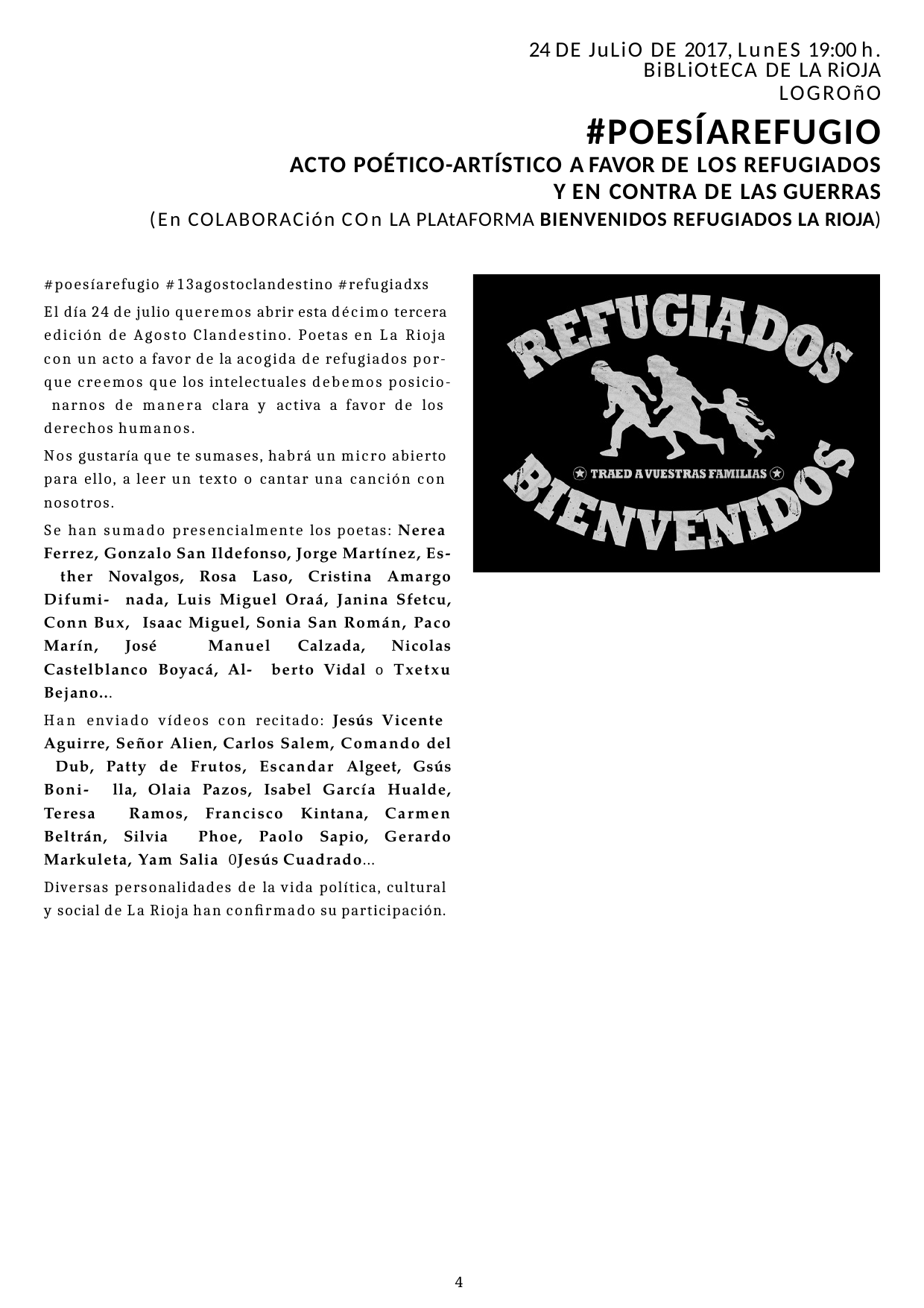

24 DE JuLiO DE 2017, LunES 19:00 h.
BiBLiOtECA DE LA RiOJA
LOGROñO
#POESÍAREFUGIO
ACTO POÉTICO-ARTÍSTICO A FAVOR DE LOS REFUGIADOS
Y EN CONTRA DE LAS GUERRAS
(En COLABORACión COn LA PLAtAFORMA BIENVENIDOS REFUGIADOS LA RIOJA)
#poesíarefugio #13agostoclandestino #refugiadxs
El día 24 de julio queremos abrir esta décimo tercera  edición de Agosto Clandestino. Poetas en La Rioja  con un acto a favor de la acogida de refugiados por-  que creemos que los intelectuales debemos posicio-  narnos de manera clara y activa a favor de los  derechos humanos.
Nos gustaría que te sumases, habrá un micro abierto  para ello, a leer un texto o cantar una canción con  nosotros.
Se han sumado presencialmente los poetas: Nerea  Ferrez, Gonzalo San Ildefonso, Jorge Martínez, Es-  ther Novalgos, Rosa Laso, Cristina Amargo Difumi-  nada, Luis Miguel Oraá, Janina Sfetcu, Conn Bux,  Isaac Miguel, Sonia San Román, Paco Marín, José  Manuel Calzada, Nicolas Castelblanco Boyacá, Al-  berto Vidal o Txetxu Bejano...
Han enviado vídeos con recitado: Jesús Vicente  Aguirre, Señor Alien, Carlos Salem, Comando del  Dub, Patty de Frutos, Escandar Algeet, Gsús Boni-  lla, Olaia Pazos, Isabel García Hualde, Teresa  Ramos, Francisco Kintana, Carmen Beltrán, Silvia  Phoe, Paolo Sapio, Gerardo Markuleta, Yam Salia  0Jesús Cuadrado...
Diversas personalidades de la vida política, cultural  y social de La Rioja han conﬁrmado su participación.

4